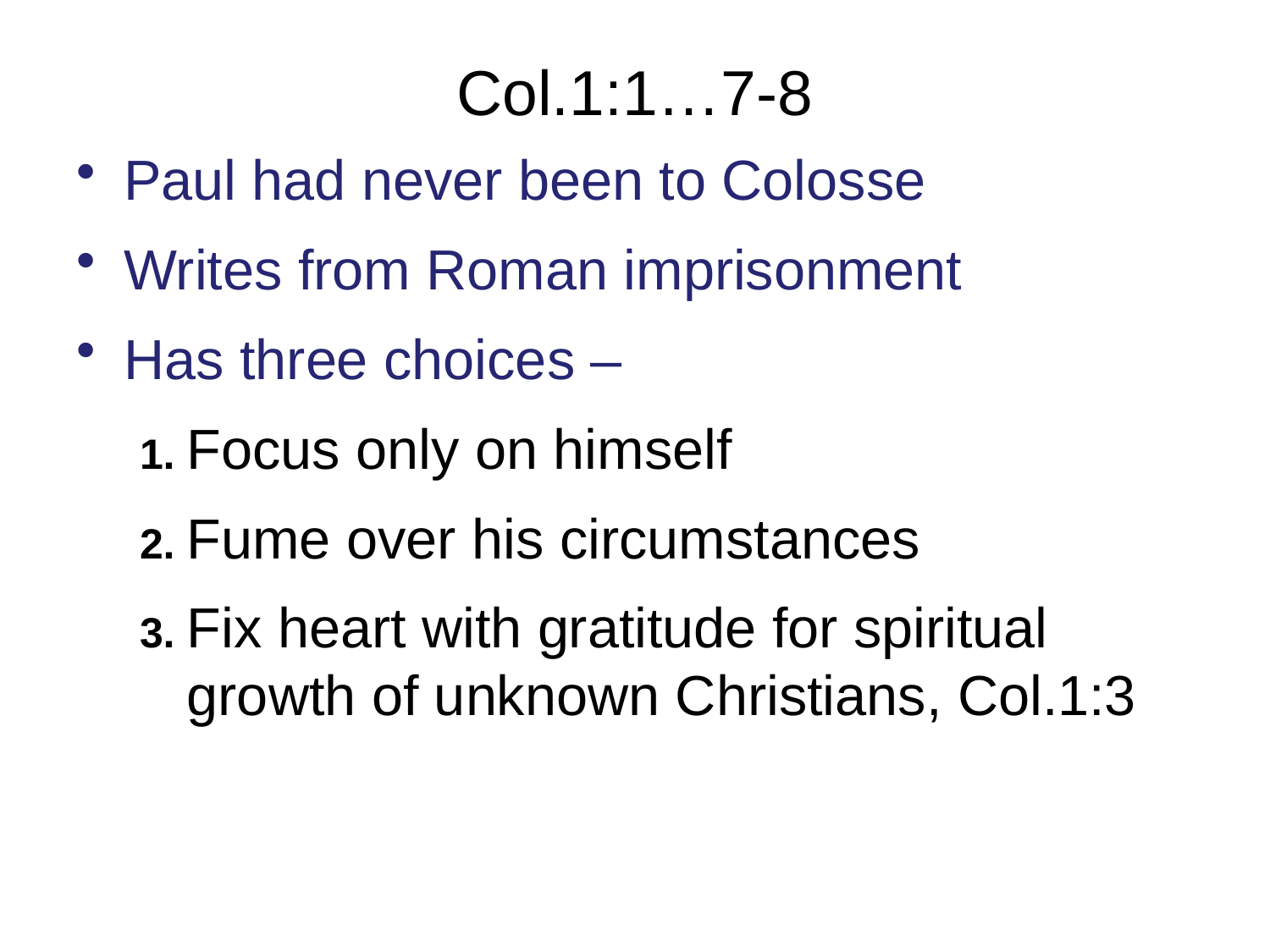

# Col.1:1…7-8
Paul had never been to Colosse
Writes from Roman imprisonment
Has three choices –
1. Focus only on himself
2. Fume over his circumstances
3. Fix heart with gratitude for spiritual growth of unknown Christians, Col.1:3